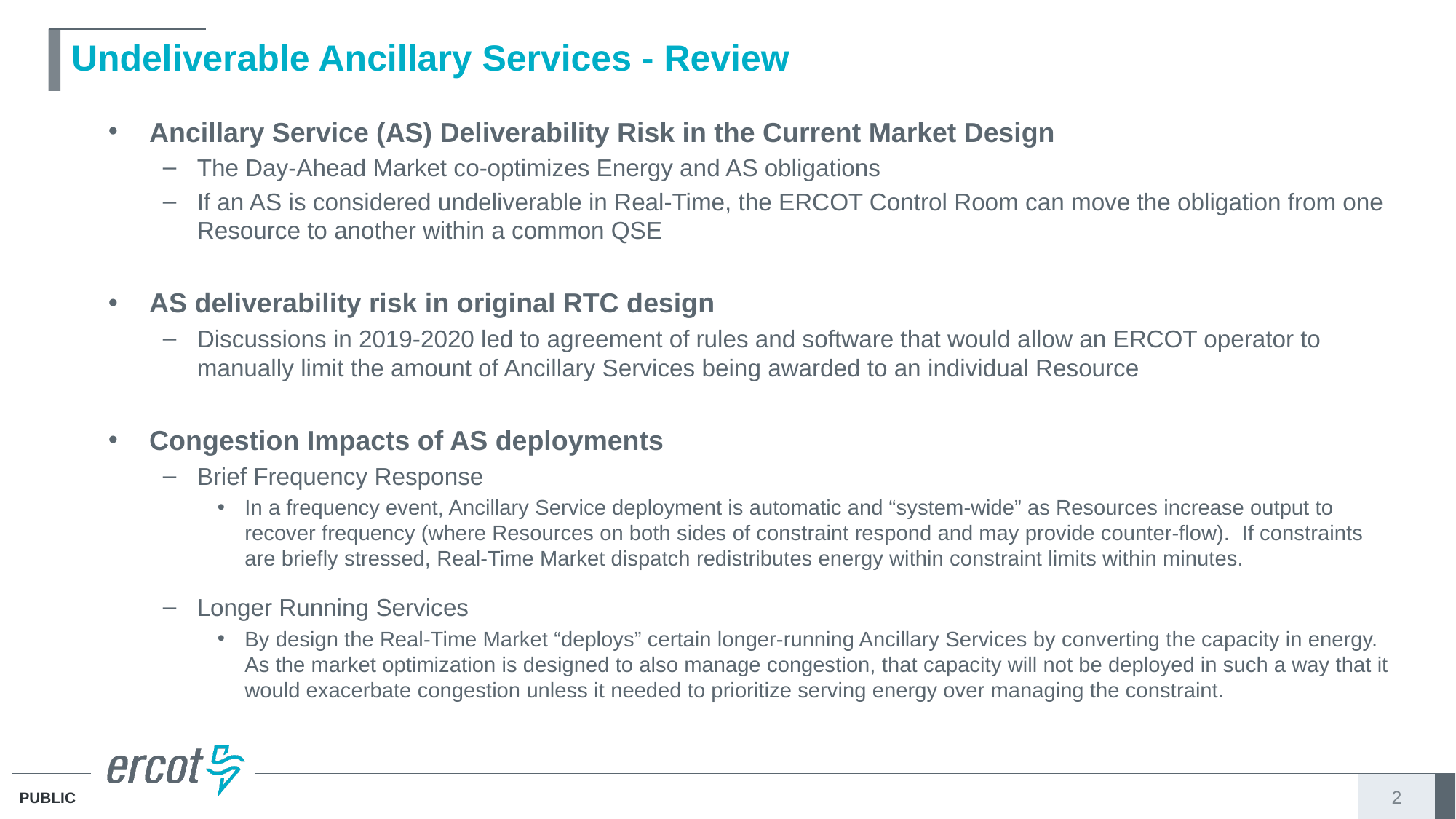

# Undeliverable Ancillary Services - Review
Ancillary Service (AS) Deliverability Risk in the Current Market Design
The Day-Ahead Market co-optimizes Energy and AS obligations
If an AS is considered undeliverable in Real-Time, the ERCOT Control Room can move the obligation from one Resource to another within a common QSE

AS deliverability risk in original RTC design
Discussions in 2019-2020 led to agreement of rules and software that would allow an ERCOT operator to manually limit the amount of Ancillary Services being awarded to an individual Resource

Congestion Impacts of AS deployments
Brief Frequency Response
In a frequency event, Ancillary Service deployment is automatic and “system-wide” as Resources increase output to recover frequency (where Resources on both sides of constraint respond and may provide counter-flow).  If constraints are briefly stressed, Real-Time Market dispatch redistributes energy within constraint limits within minutes.

Longer Running Services
By design the Real-Time Market “deploys” certain longer-running Ancillary Services by converting the capacity in energy.  As the market optimization is designed to also manage congestion, that capacity will not be deployed in such a way that it would exacerbate congestion unless it needed to prioritize serving energy over managing the constraint.

2